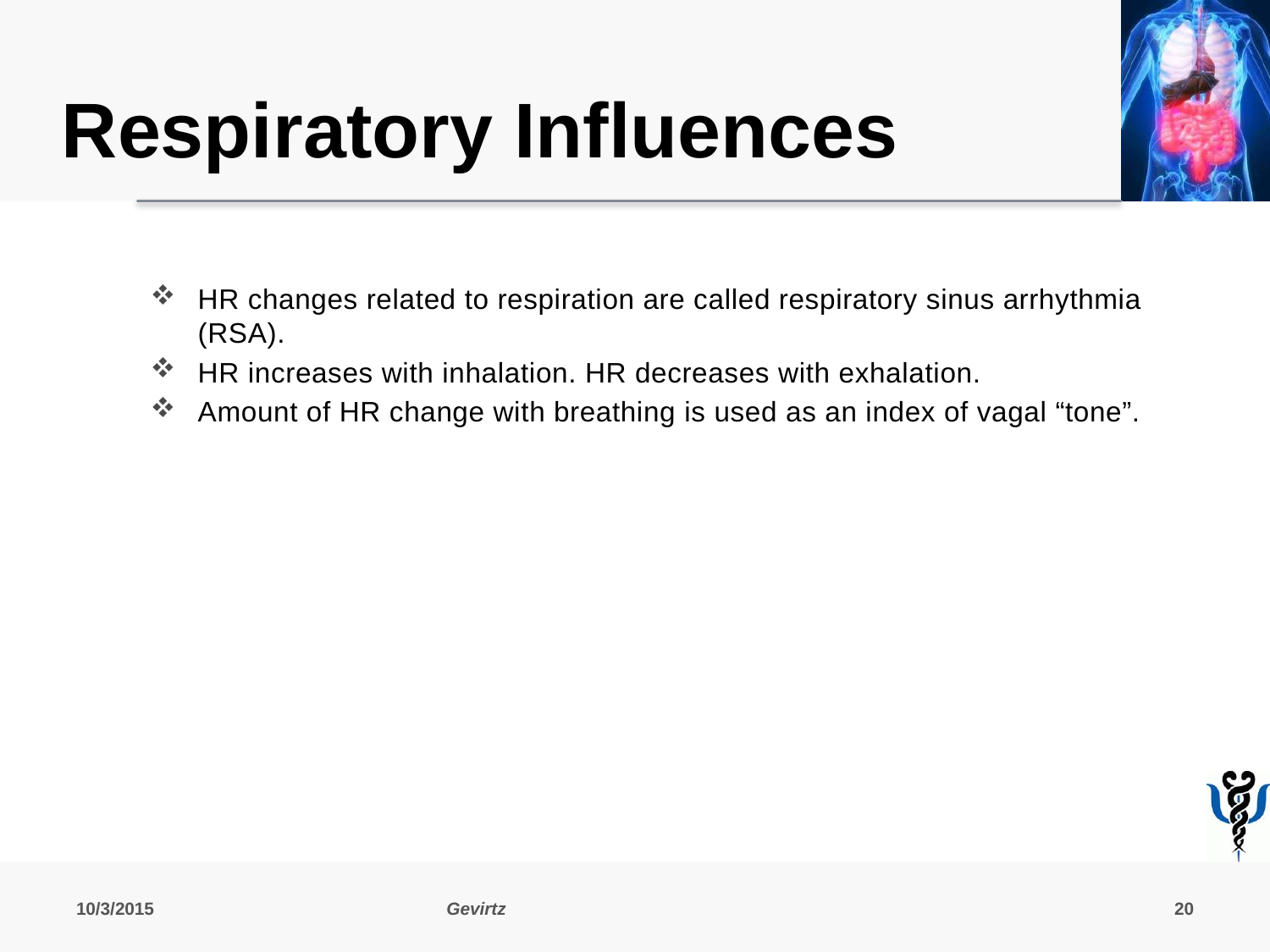

# Respiratory Influences
HR changes related to respiration are called respiratory sinus arrhythmia (RSA).
HR increases with inhalation. HR decreases with exhalation.
Amount of HR change with breathing is used as an index of vagal “tone”.
10/3/2015
Gevirtz
20